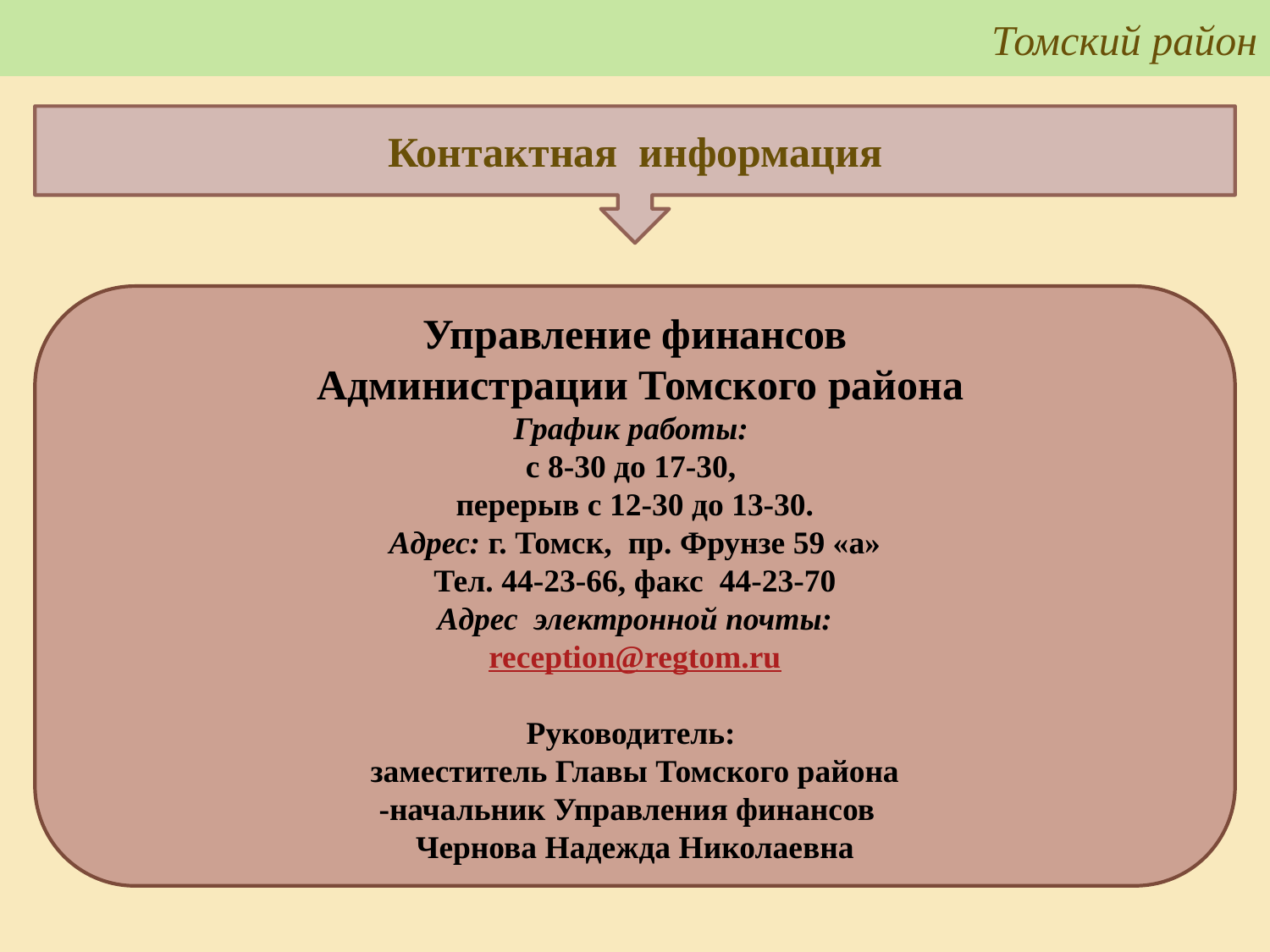

Томский район
Контактная  информация
Управление финансов
 Администрации Томского района
График работы:
с 8-30 до 17-30,
перерыв с 12-30 до 13-30.
Адрес: г. Томск,  пр. Фрунзе 59 «а»
Тел. 44-23-66, факс  44-23-70
Адрес  электронной почты:
reception@regtom.ru

Руководитель:
заместитель Главы Томского района
-начальник Управления финансов
Чернова Надежда Николаевна